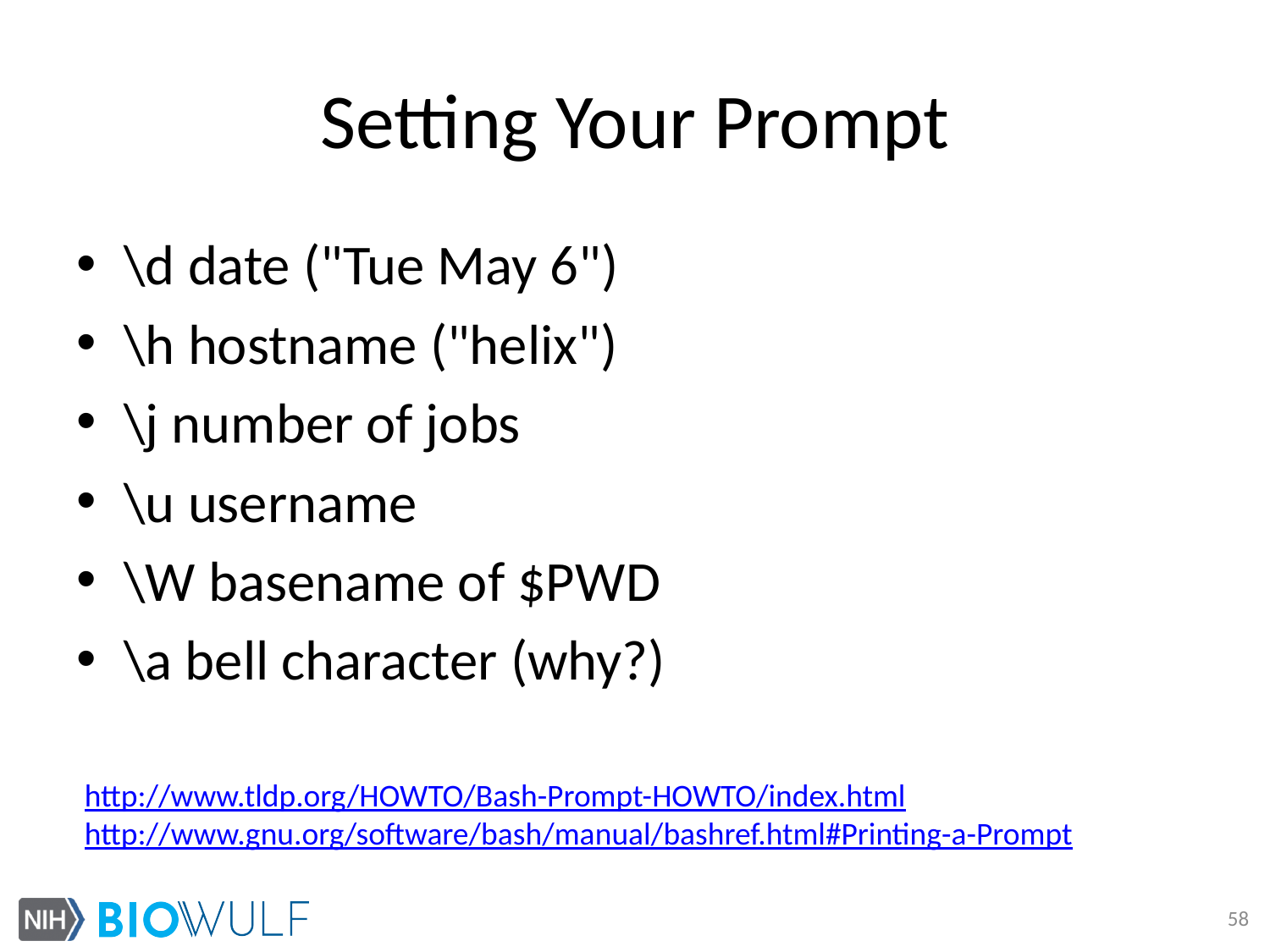

# Setting Your Prompt
\d date ("Tue May 6")
\h hostname ("helix")
\j number of jobs
\u username
\W basename of $PWD
\a bell character (why?)
http://www.tldp.org/HOWTO/Bash-Prompt-HOWTO/index.html
http://www.gnu.org/software/bash/manual/bashref.html#Printing-a-Prompt

58